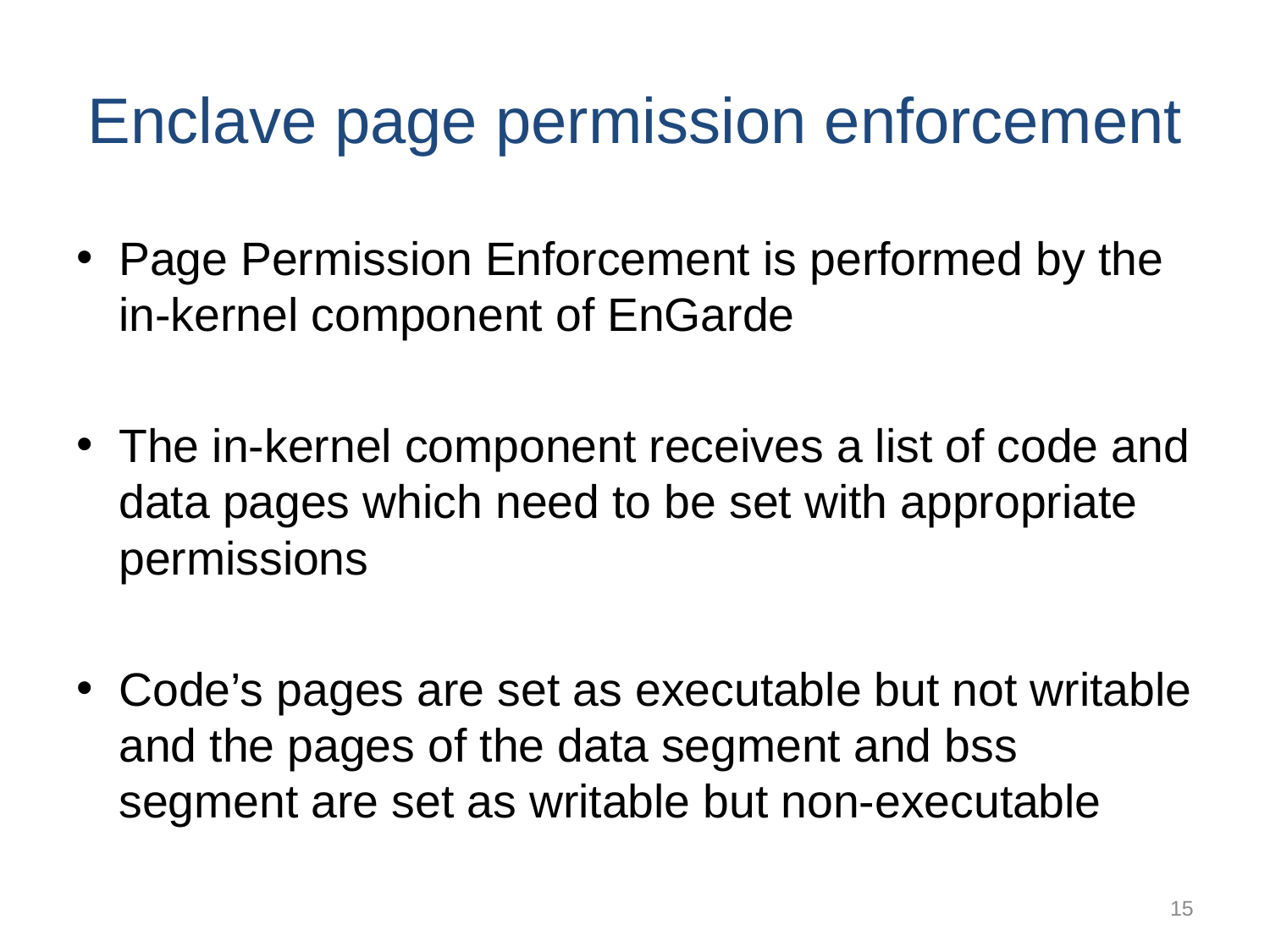

# Enclave page permission enforcement
Page Permission Enforcement is performed by the in-kernel component of EnGarde

The in-kernel component receives a list of code and data pages which need to be set with appropriate permissions

Code’s pages are set as executable but not writable and the pages of the data segment and bss segment are set as writable but non-executable
15